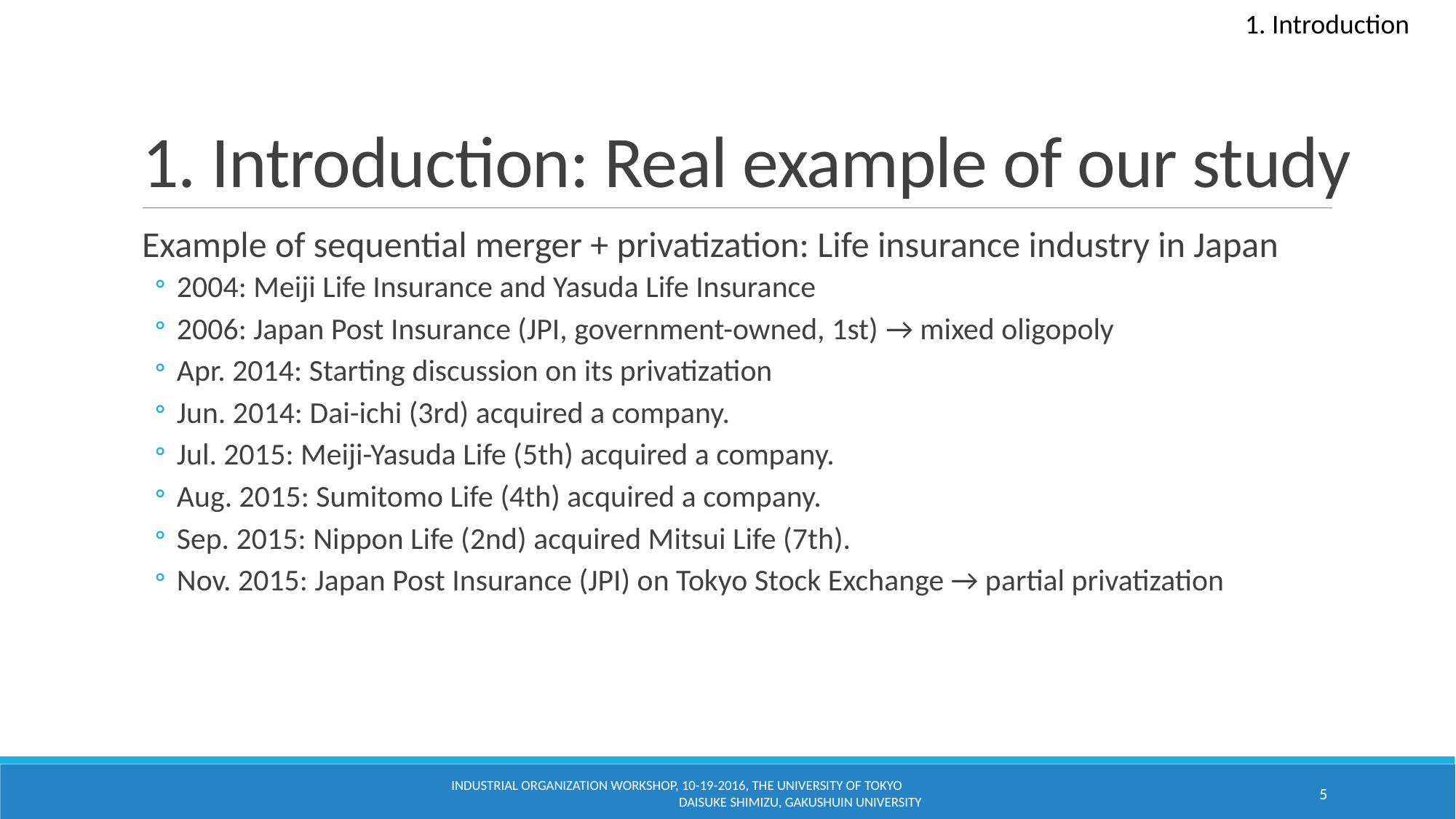

1. Introduction
# 1. Introduction: Real example of our study
Example of sequential merger + privatization: Life insurance industry in Japan
2004: Meiji Life Insurance and Yasuda Life Insurance
2006: Japan Post Insurance (JPI, government-owned, 1st) → mixed oligopoly
Apr. 2014: Starting discussion on its privatization
Jun. 2014: Dai-ichi (3rd) acquired a company.
Jul. 2015: Meiji-Yasuda Life (5th) acquired a company.
Aug. 2015: Sumitomo Life (4th) acquired a company.
Sep. 2015: Nippon Life (2nd) acquired Mitsui Life (7th).
Nov. 2015: Japan Post Insurance (JPI) on Tokyo Stock Exchange → partial privatization
Industrial Organization Workshop, 10-19-2016, The University of Tokyo                                                                                 Daisuke Shimizu, Gakushuin University
5